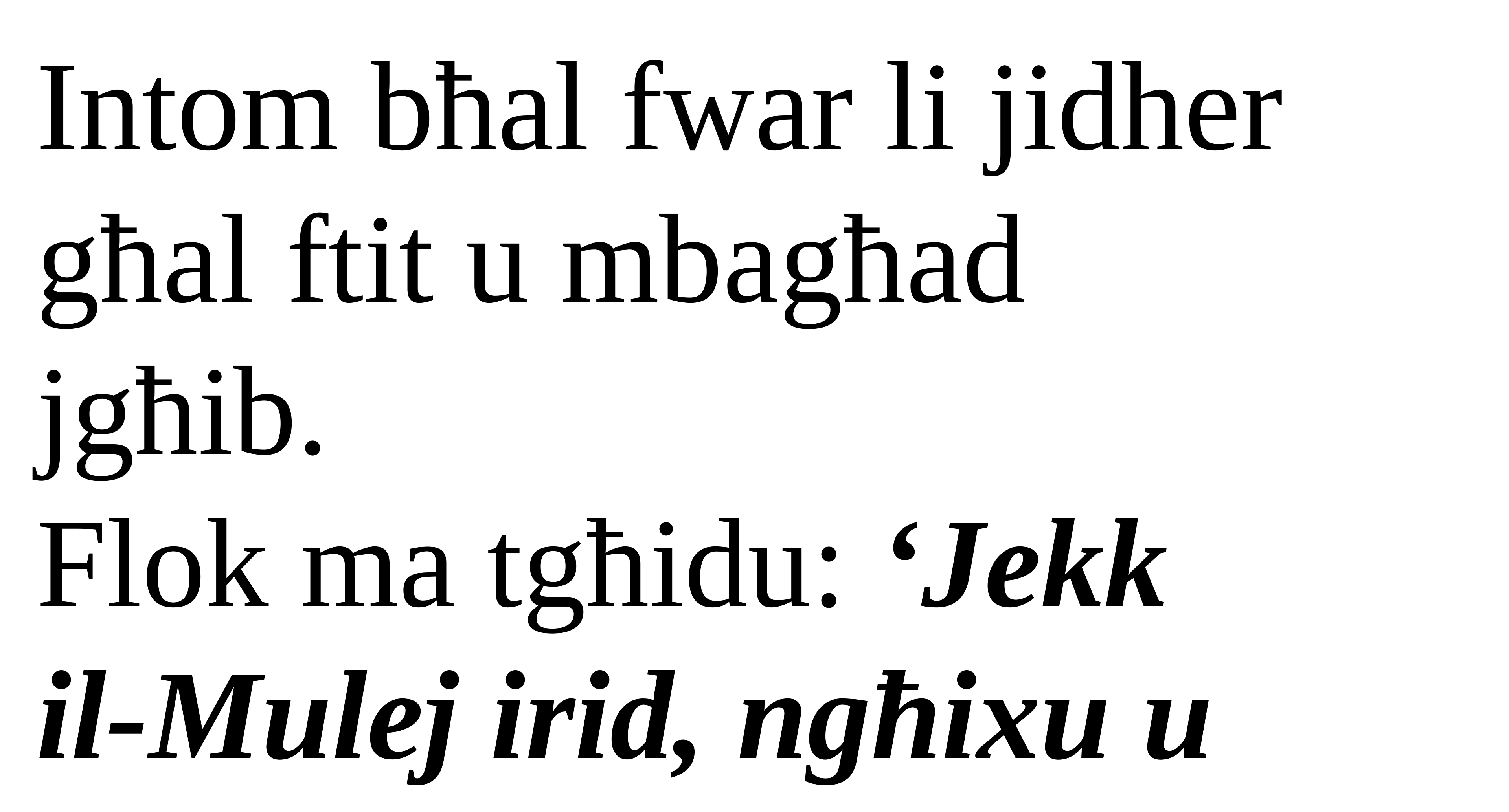

Intom bħal fwar li jidher għal ftit u mbagħad
jgħib.
Flok ma tgħidu: ‘Jekk
il-Mulej irid, ngħixu u